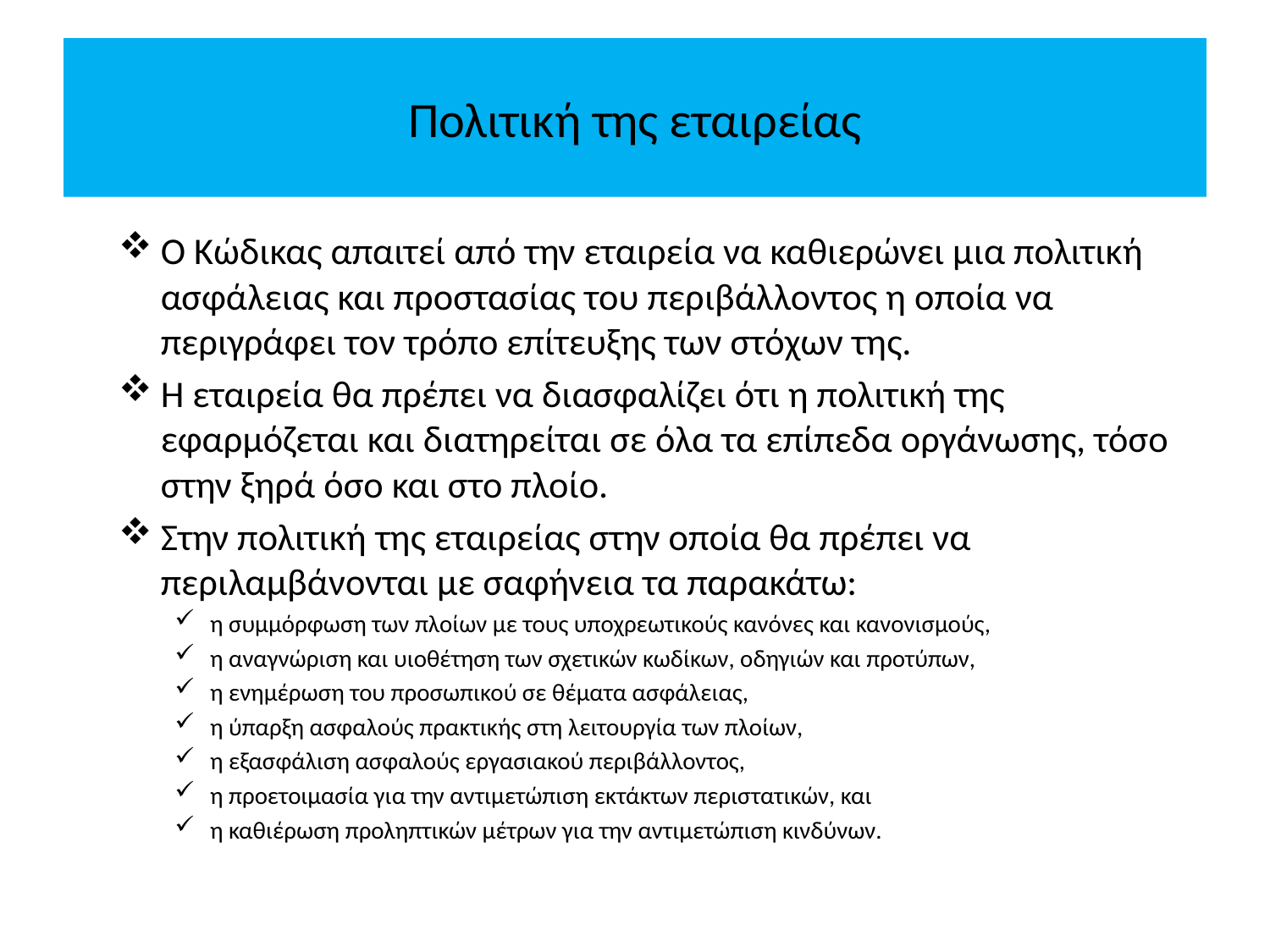

# Πολιτική της εταιρείας
Ο Κώδικας απαιτεί από την εταιρεία να καθιερώνει μια πολιτική ασφάλειας και προστασίας του περιβάλλοντος η οποία να περιγράφει τον τρόπο επίτευξης των στόχων της.
Η εταιρεία θα πρέπει να διασφαλίζει ότι η πολιτική της εφαρμόζεται και διατηρείται σε όλα τα επίπεδα οργάνωσης, τόσο στην ξηρά όσο και στο πλοίο.
Στην πολιτική της εταιρείας στην οποία θα πρέπει να περιλαμβάνονται με σαφήνεια τα παρακάτω:
η συμμόρφωση των πλοίων με τους υποχρεωτικούς κανόνες και κανονισμούς,
η αναγνώριση και υιοθέτηση των σχετικών κωδίκων, οδηγιών και προτύπων,
η ενημέρωση του προσωπικού σε θέματα ασφάλειας,
η ύπαρξη ασφαλούς πρακτικής στη λειτουργία των πλοίων,
η εξασφάλιση ασφαλούς εργασιακού περιβάλλοντος,
η προετοιμασία για την αντιμετώπιση εκτάκτων περιστατικών, και
η καθιέρωση προληπτικών μέτρων για την αντιμετώπιση κινδύνων.